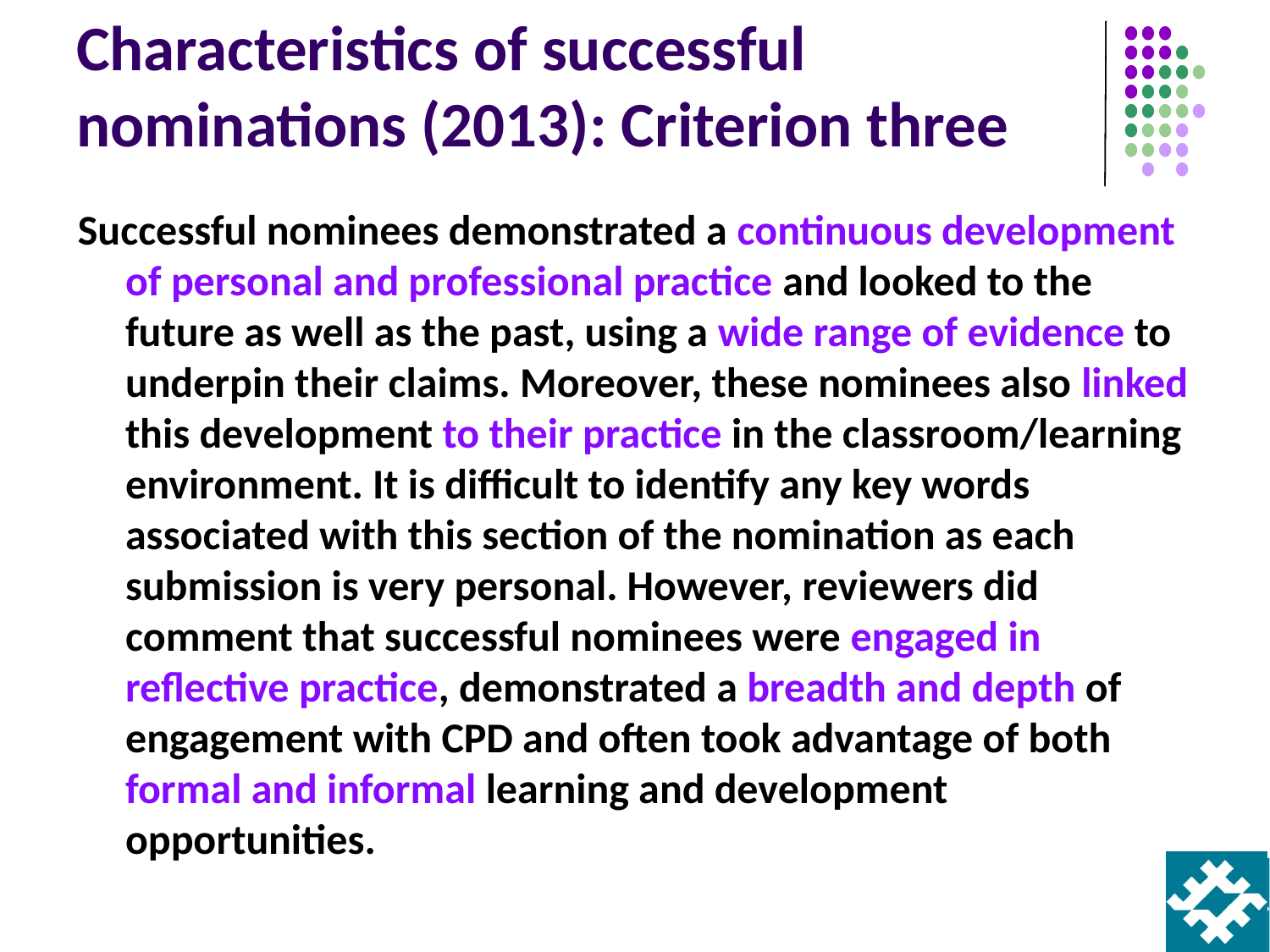

# Characteristics of successful nominations (2013): Criterion three
Successful nominees demonstrated a continuous development of personal and professional practice and looked to the future as well as the past, using a wide range of evidence to underpin their claims. Moreover, these nominees also linked this development to their practice in the classroom/learning environment. It is difficult to identify any key words associated with this section of the nomination as each submission is very personal. However, reviewers did comment that successful nominees were engaged in reflective practice, demonstrated a breadth and depth of engagement with CPD and often took advantage of both formal and informal learning and development opportunities.